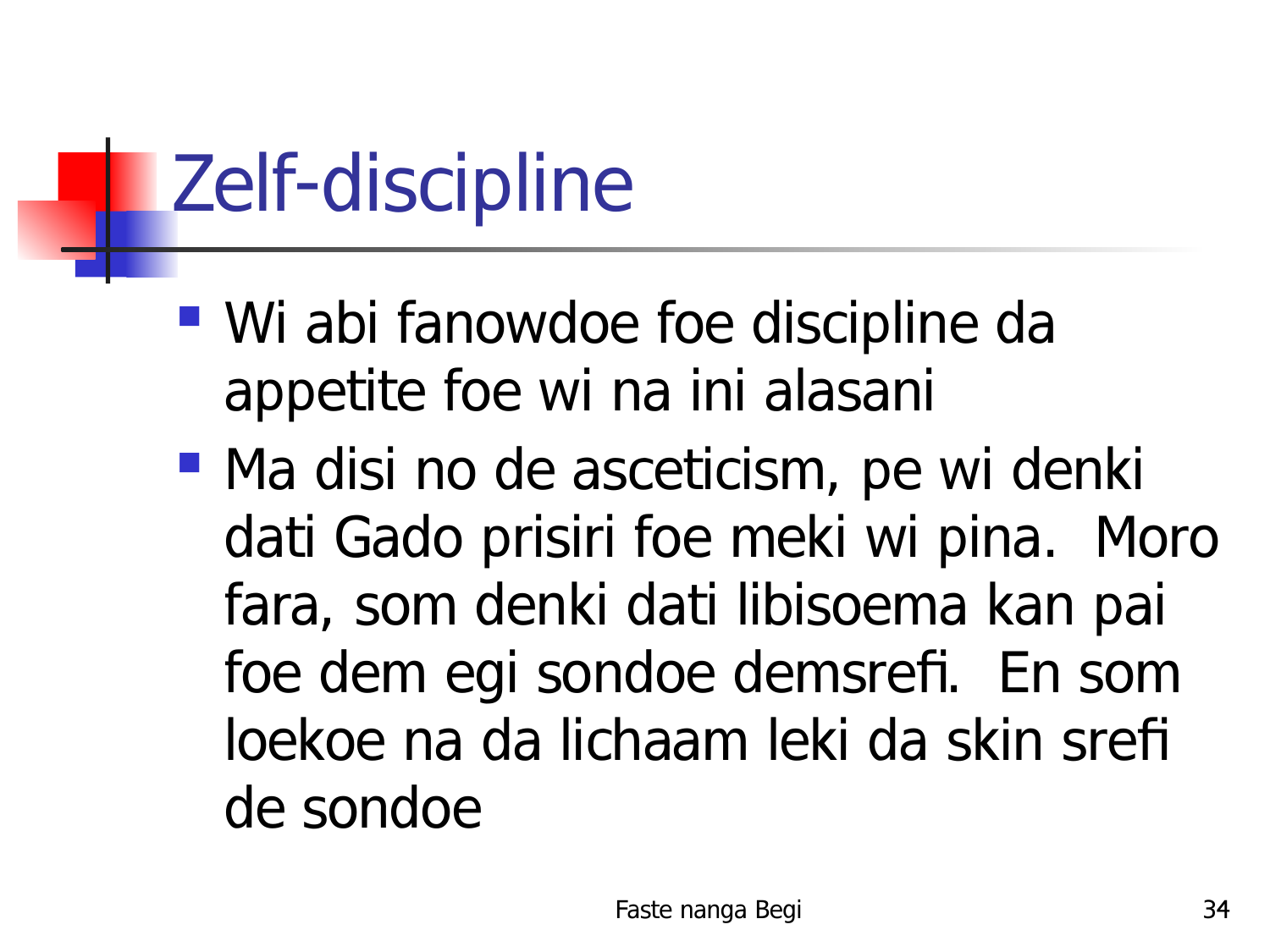

# Zelf-discipline
Wi abi fanowdoe foe discipline da appetite foe wi na ini alasani
Ma disi no de asceticism, pe wi denki dati Gado prisiri foe meki wi pina.  Moro fara, som denki dati libisoema kan pai foe dem egi sondoe demsrefi.  En som loekoe na da lichaam leki da skin srefi de sondoe
Faste nanga Begi
34